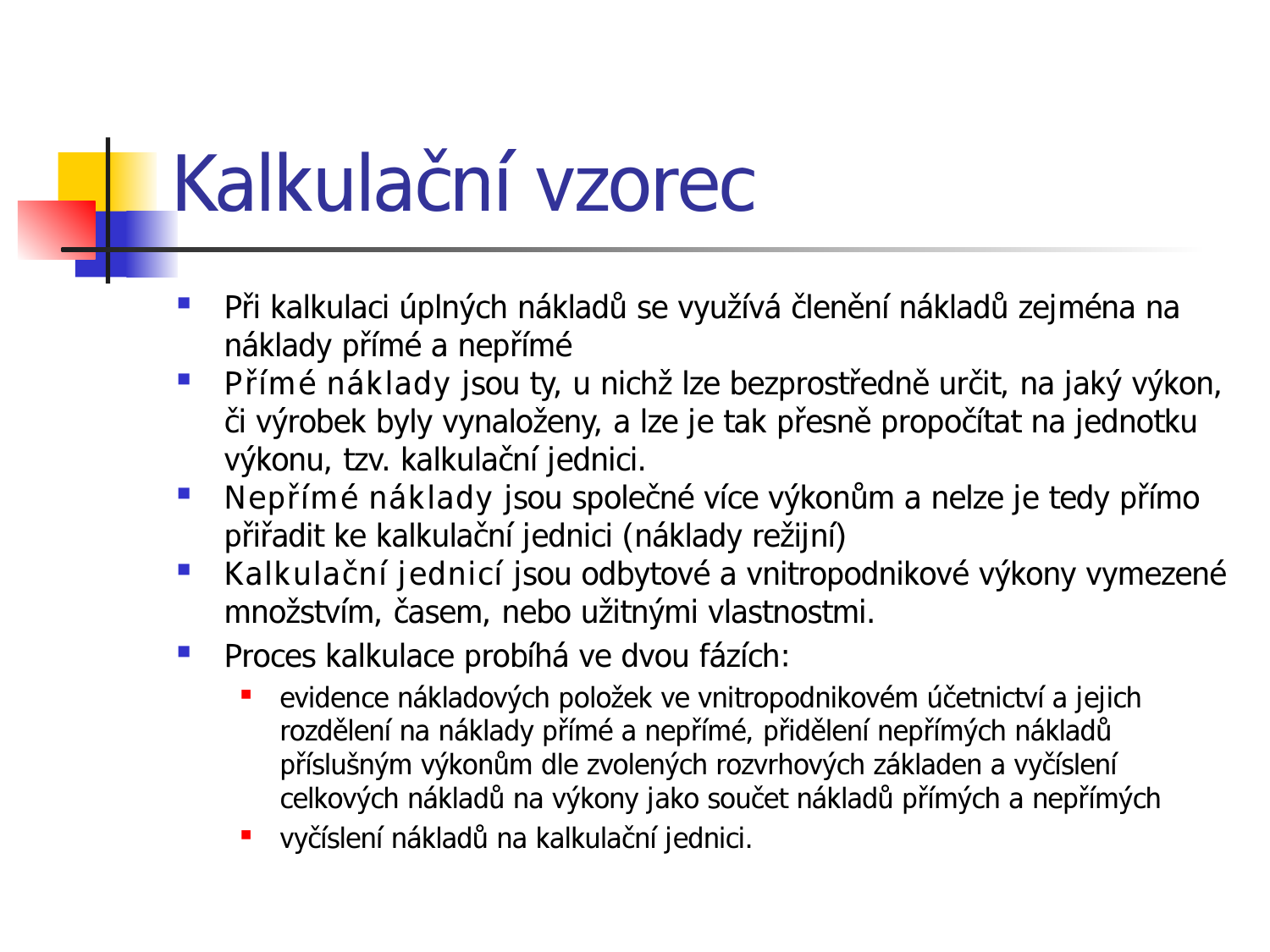

# Kalkulační vzorec
Při kalkulaci úplných nákladů se využívá členění nákladů zejména na náklady přímé a nepřímé
Přímé náklady jsou ty, u nichž lze bezprostředně určit, na jaký výkon, či výrobek byly vynaloženy, a lze je tak přesně propočítat na jednotku výkonu, tzv. kalkulační jednici.
Nepřímé náklady jsou společné více výkonům a nelze je tedy přímo přiřadit ke kalkulační jednici (náklady režijní)
Kalkulační jednicí jsou odbytové a vnitropodnikové výkony vymezené množstvím, časem, nebo užitnými vlastnostmi.
Proces kalkulace probíhá ve dvou fázích:
evidence nákladových položek ve vnitropodnikovém účetnictví a jejich rozdělení na náklady přímé a nepřímé, přidělení nepřímých nákladů příslušným výkonům dle zvolených rozvrhových základen a vyčíslení celkových nákladů na výkony jako součet nákladů přímých a nepřímých
vyčíslení nákladů na kalkulační jednici.